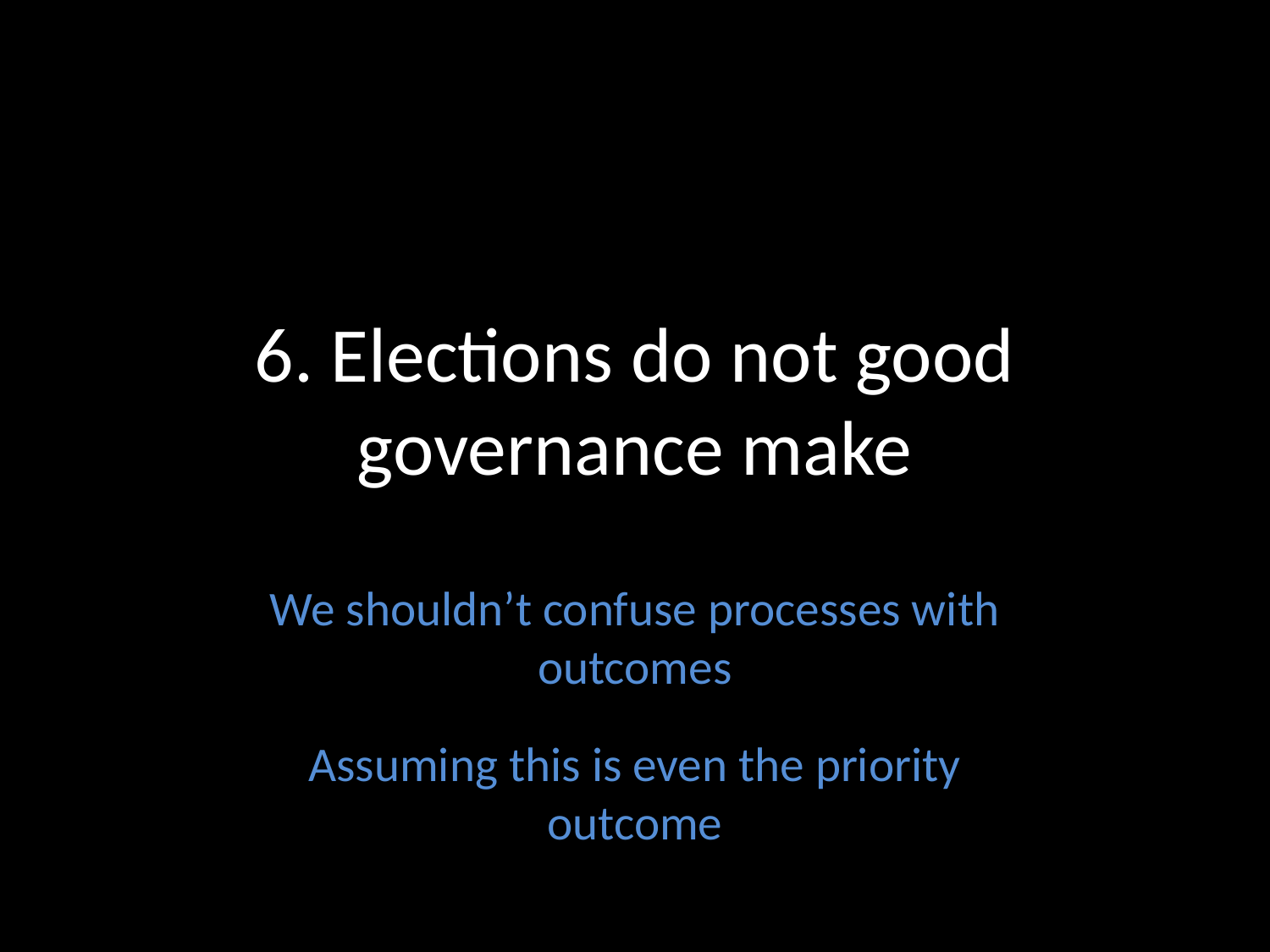

# 6. Elections do not good governance make
We shouldn’t confuse processes with outcomes

Assuming this is even the priority outcome